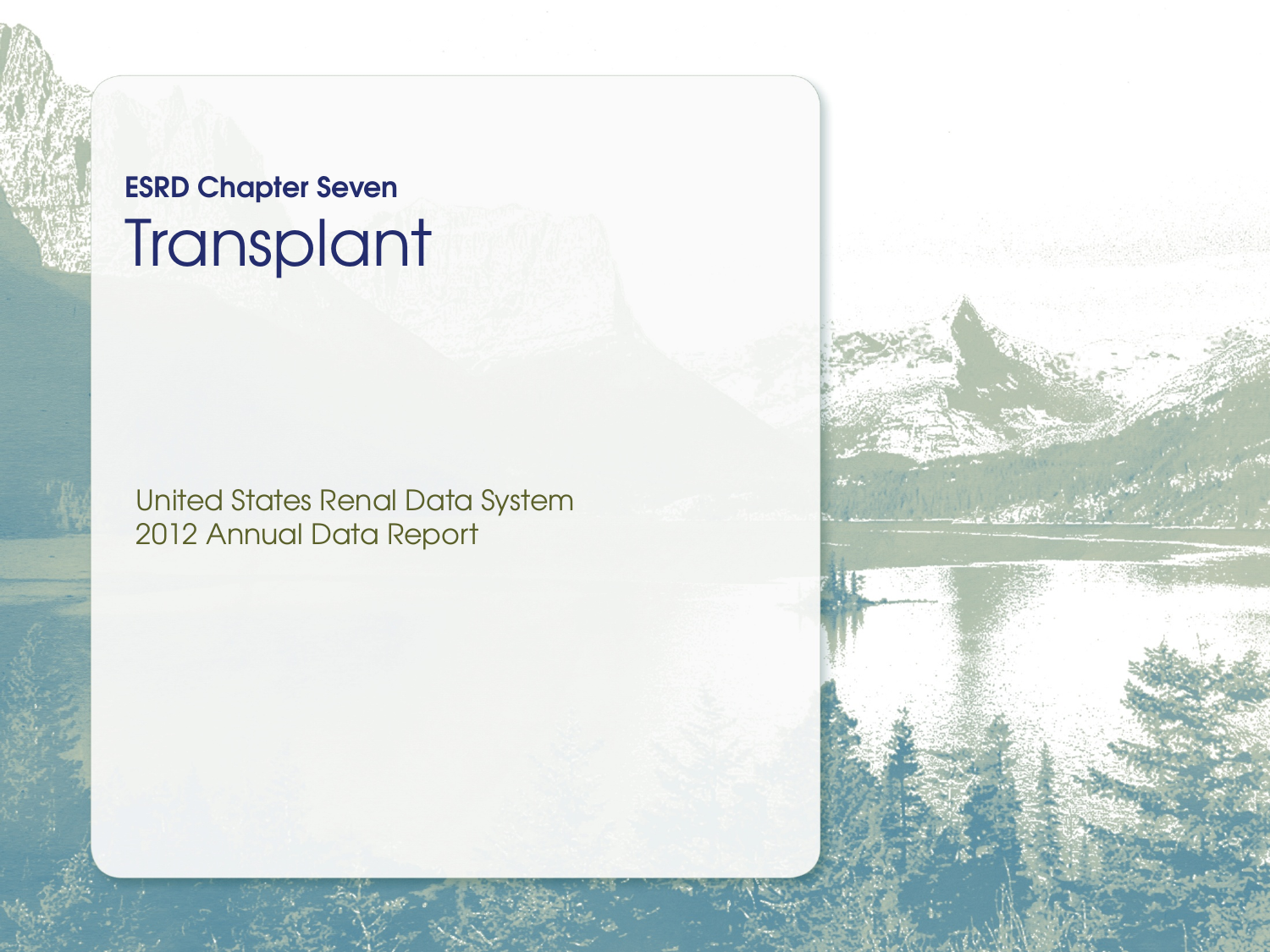

ESRD Chapter Seven
Transplant
United States Renal Data System
2012 Annual Data Report